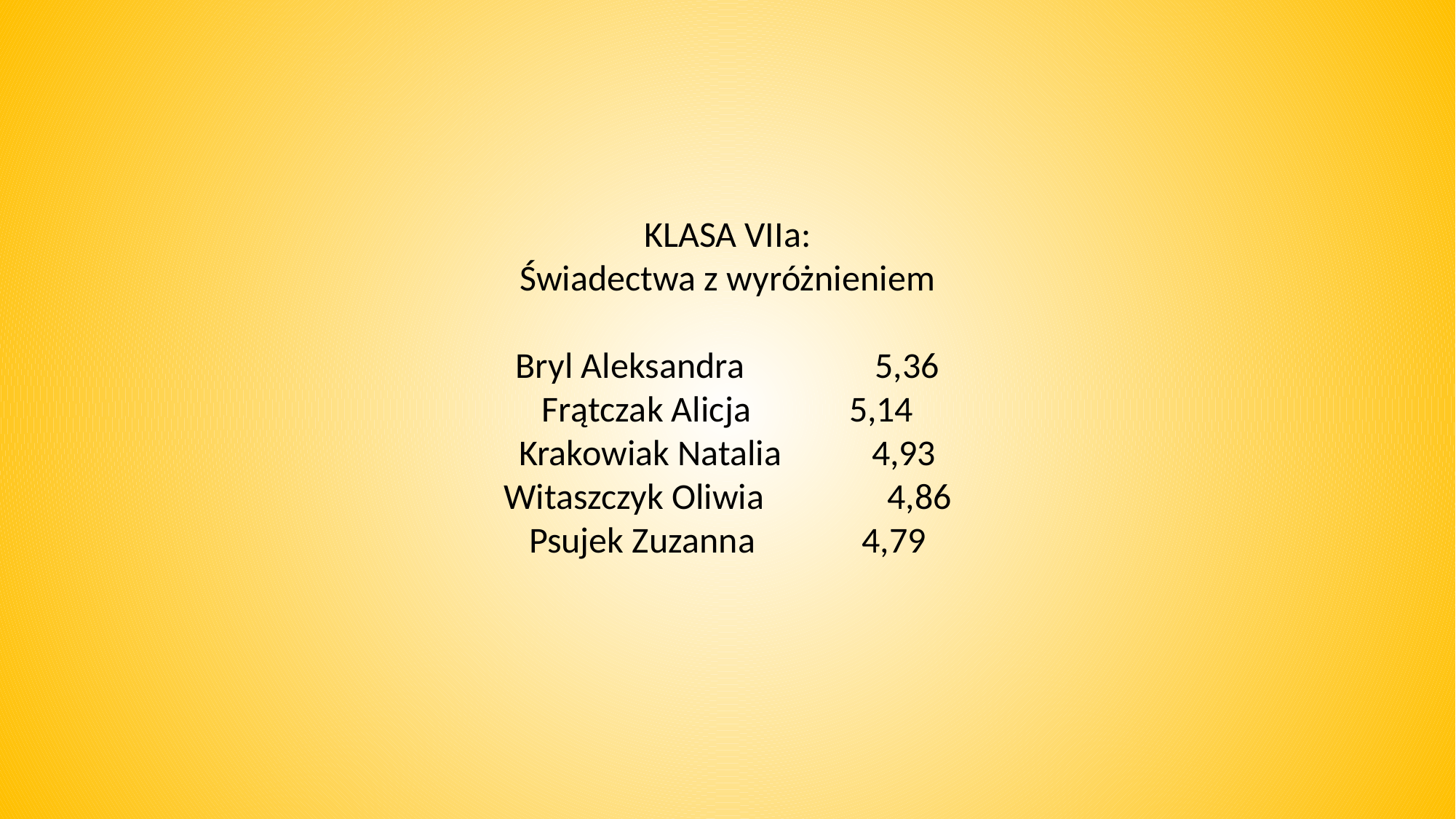

KLASA VIIa:
Świadectwa z wyróżnieniem

Bryl Aleksandra                5,36
Frątczak Alicja            5,14
Krakowiak Natalia           4,93
Witaszczyk Oliwia               4,86
Psujek Zuzanna             4,79